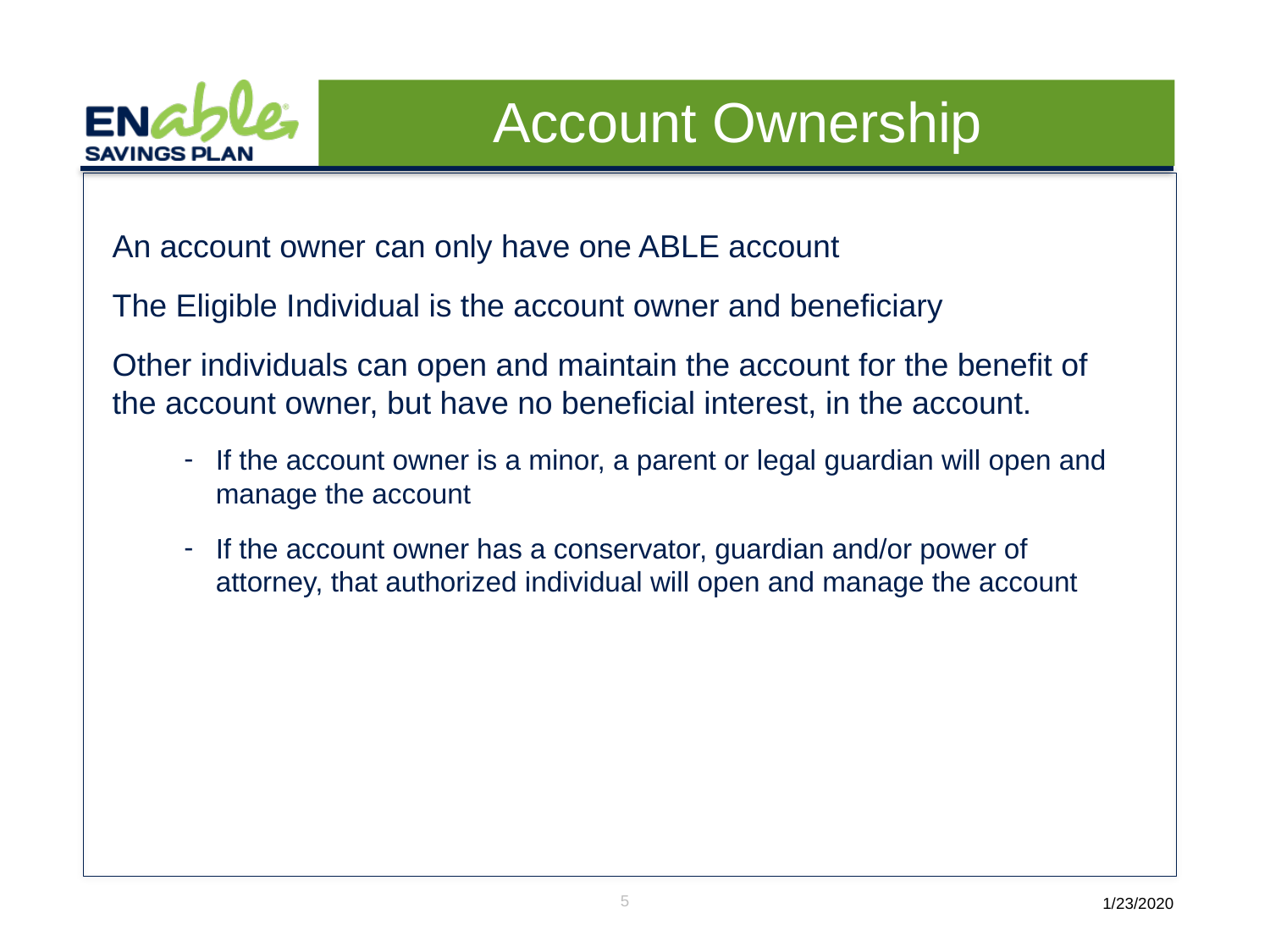

# Account Ownership
An account owner can only have one ABLE account
The Eligible Individual is the account owner and beneficiary
Other individuals can open and maintain the account for the benefit of the account owner, but have no beneficial interest, in the account.
If the account owner is a minor, a parent or legal guardian will open and manage the account
If the account owner has a conservator, guardian and/or power of attorney, that authorized individual will open and manage the account
5
1/23/2020